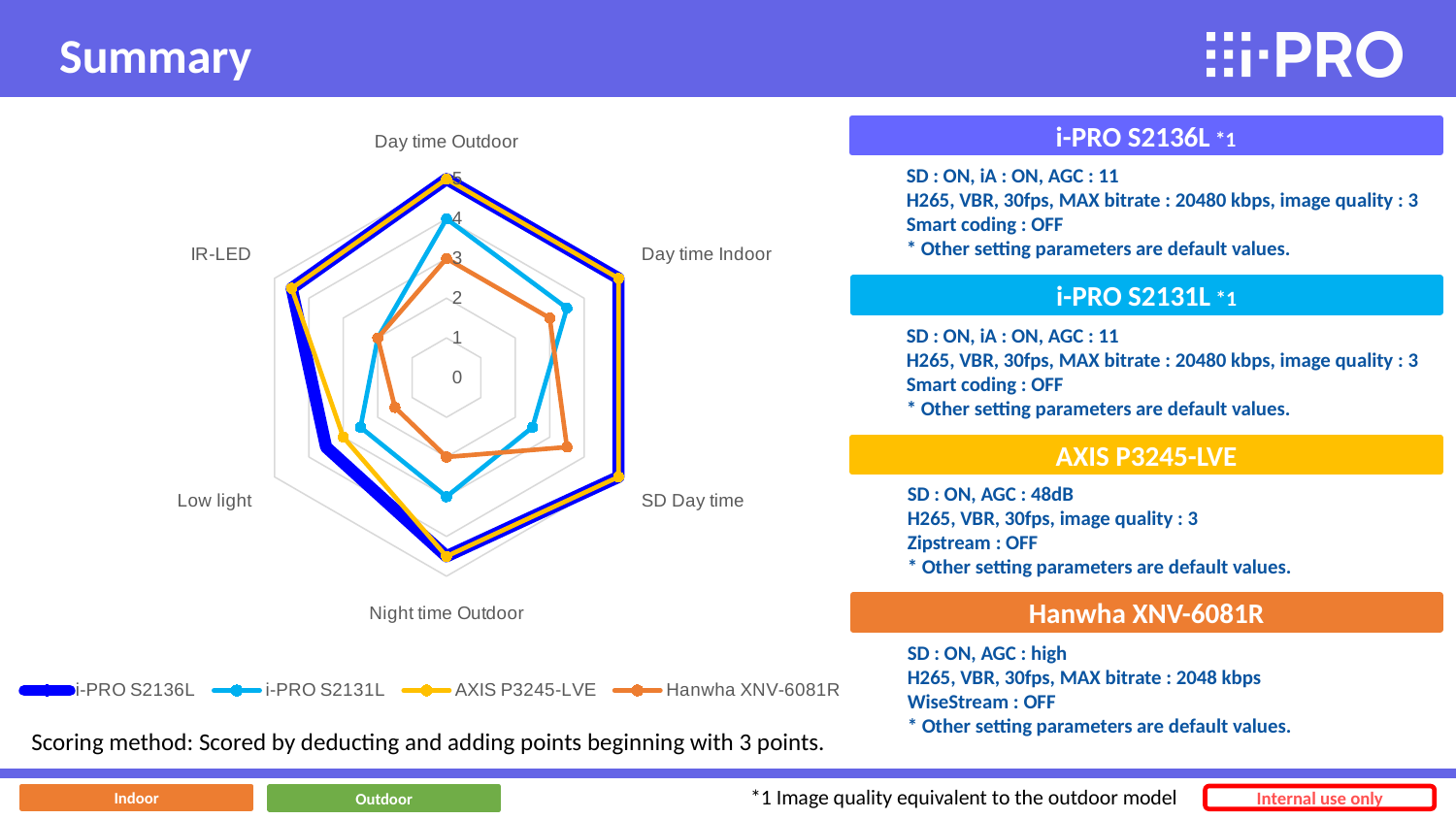

Summary

### Chart

| Category | i-PRO S2136L | i-PRO S2131L | AXIS P3245-LVE | Hanwha XNV-6081R |
|---|---|---|---|---|
| Day time Outdoor | 5.0 | 4.0 | 5.0 | 3.0 |
| Day time Indoor | 5.0 | 3.5 | 5.0 | 3.0 |
| SD Day time | 5.0 | 2.5 | 5.0 | 3.5 |
| Night time Outdoor | 4.5 | 3.0 | 4.5 | 2.0 |
| Low light | 3.5 | 2.5 | 3.0 | 1.5 |
| IR-LED | 4.5 | 2.0 | 4.5 | 2.0 |
i-PRO S2136L *1
SD : ON, iA : ON, AGC : 11
H265, VBR, 30fps, MAX bitrate : 20480 kbps, image quality : 3
Smart coding : OFF
* Other setting parameters are default values.
i-PRO S2131L *1
SD : ON, iA : ON, AGC : 11
H265, VBR, 30fps, MAX bitrate : 20480 kbps, image quality : 3
Smart coding : OFF
* Other setting parameters are default values.
AXIS P3245-LVE
SD : ON, AGC : 48dB
H265, VBR, 30fps, image quality : 3
Zipstream : OFF
* Other setting parameters are default values.
Hanwha XNV-6081R
SD : ON, AGC : high
H265, VBR, 30fps, MAX bitrate : 2048 kbps
WiseStream : OFF
* Other setting parameters are default values.
Scoring method: Scored by deducting and adding points beginning with 3 points.
*1 Image quality equivalent to the outdoor model
Indoor
Outdoor